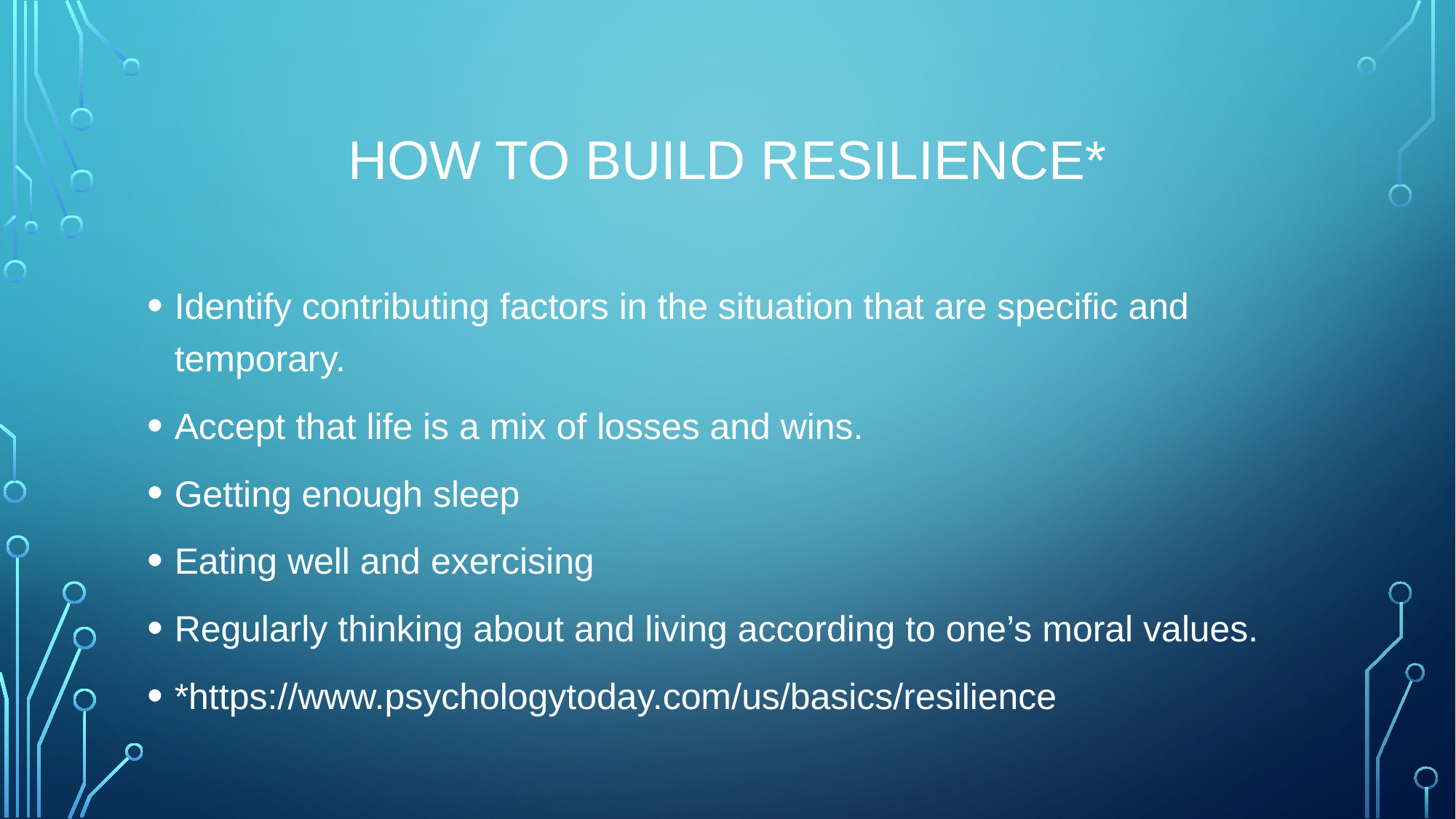

# How to Build resilience*
Identify contributing factors in the situation that are specific and temporary.
Accept that life is a mix of losses and wins.
Getting enough sleep
Eating well and exercising
Regularly thinking about and living according to one’s moral values.
*https://www.psychologytoday.com/us/basics/resilience